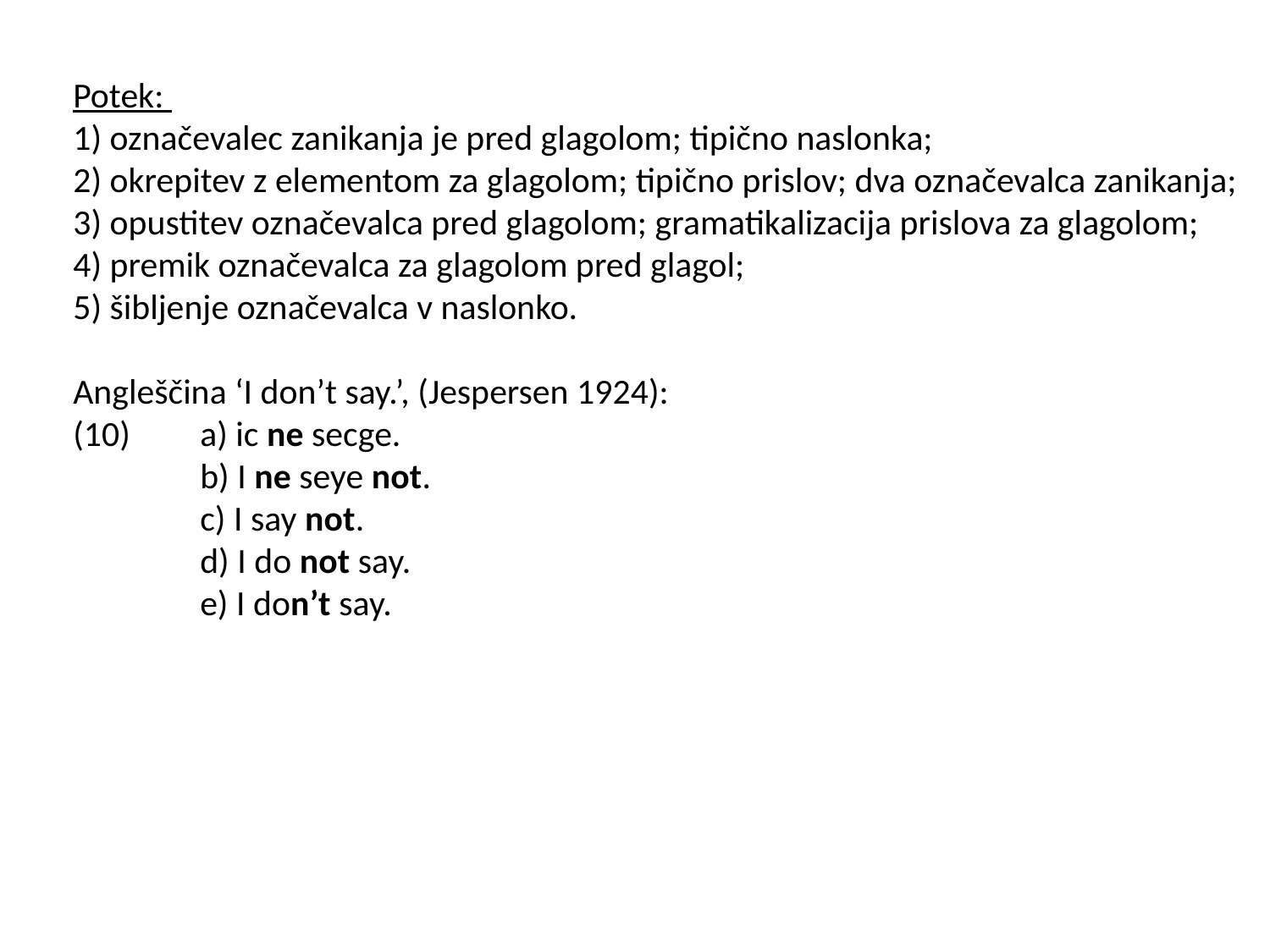

Potek:
1) označevalec zanikanja je pred glagolom; tipično naslonka;
2) okrepitev z elementom za glagolom; tipično prislov; dva označevalca zanikanja;
3) opustitev označevalca pred glagolom; gramatikalizacija prislova za glagolom;
4) premik označevalca za glagolom pred glagol;
5) šibljenje označevalca v naslonko.

Angleščina ‘I don’t say.’, (Jespersen 1924):
(10)	a) ic ne secge.
	b) I ne seye not.
	c) I say not.
	d) I do not say.
	e) I don’t say.